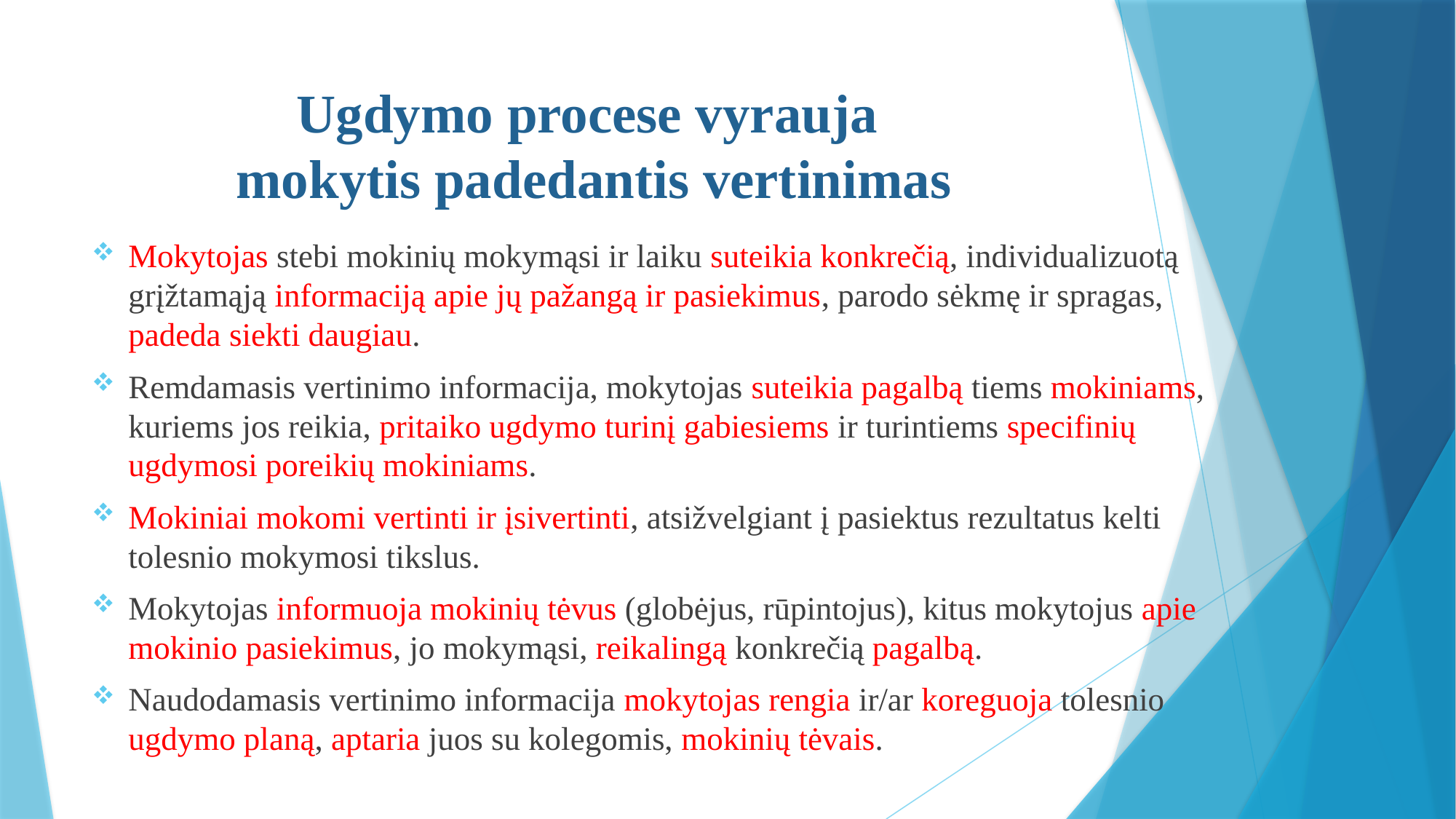

# Ugdymo procese vyrauja mokytis padedantis vertinimas

Mokytojas stebi mokinių mokymąsi ir laiku suteikia konkrečią, individualizuotą grįžtamąją informaciją apie jų pažangą ir pasiekimus, parodo sėkmę ir spragas, padeda siekti daugiau.
Remdamasis vertinimo informacija, mokytojas suteikia pagalbą tiems mokiniams, kuriems jos reikia, pritaiko ugdymo turinį gabiesiems ir turintiems specifinių ugdymosi poreikių mokiniams.
Mokiniai mokomi vertinti ir įsivertinti, atsižvelgiant į pasiektus rezultatus kelti tolesnio mokymosi tikslus.
Mokytojas informuoja mokinių tėvus (globėjus, rūpintojus), kitus mokytojus apie mokinio pasiekimus, jo mokymąsi, reikalingą konkrečią pagalbą.
Naudodamasis vertinimo informacija mokytojas rengia ir/ar koreguoja tolesnio ugdymo planą, aptaria juos su kolegomis, mokinių tėvais.